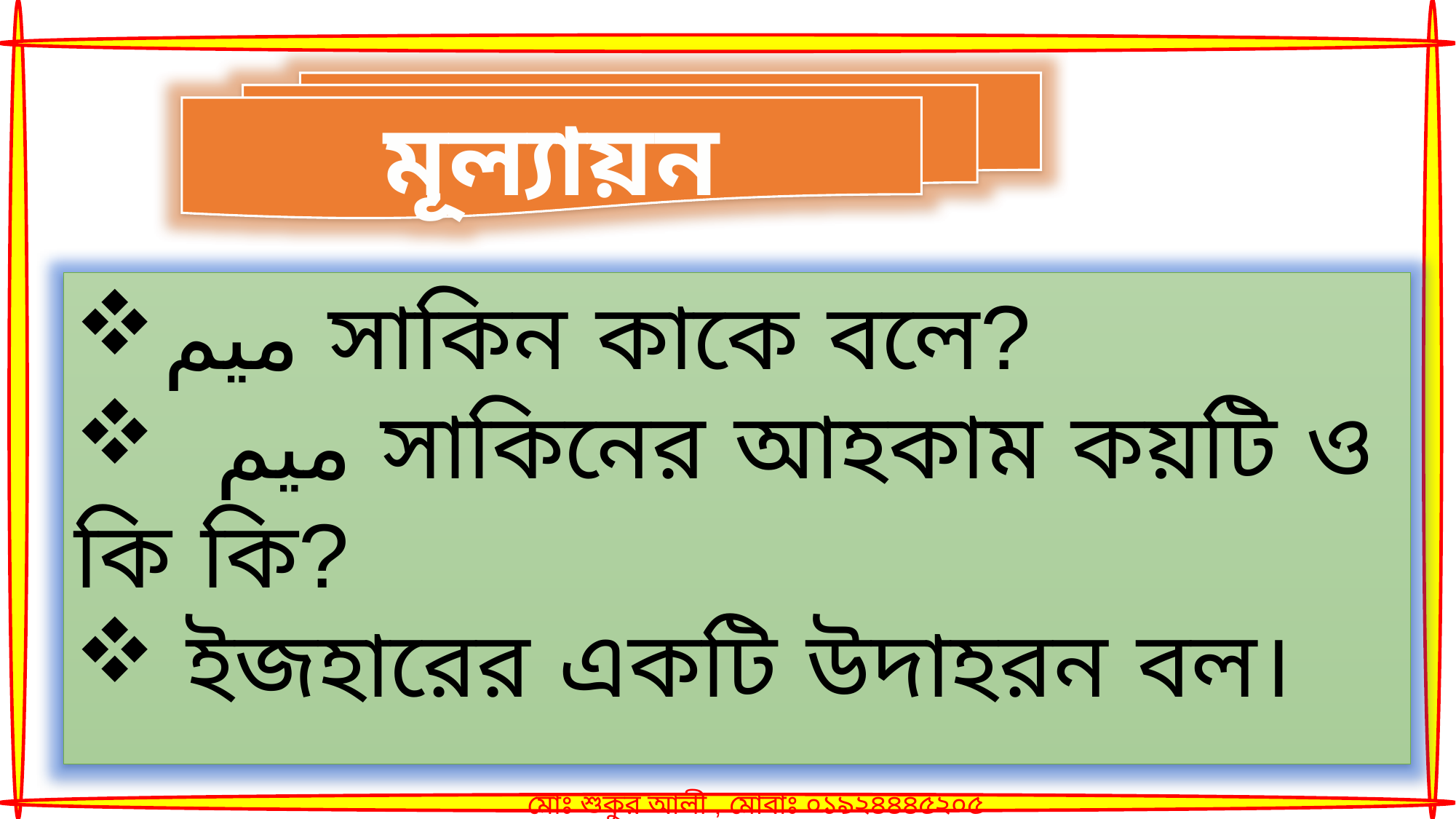

মূল্যায়ন
ميم সাকিন কাকে বলে?
  ميم সাকিনের আহকাম কয়টি ও কি কি?
 ইজহারের একটি উদাহরন বল।

মোঃ শুকুর আলী , মোবাঃ ০১৯২৪৪৪৫২০৫